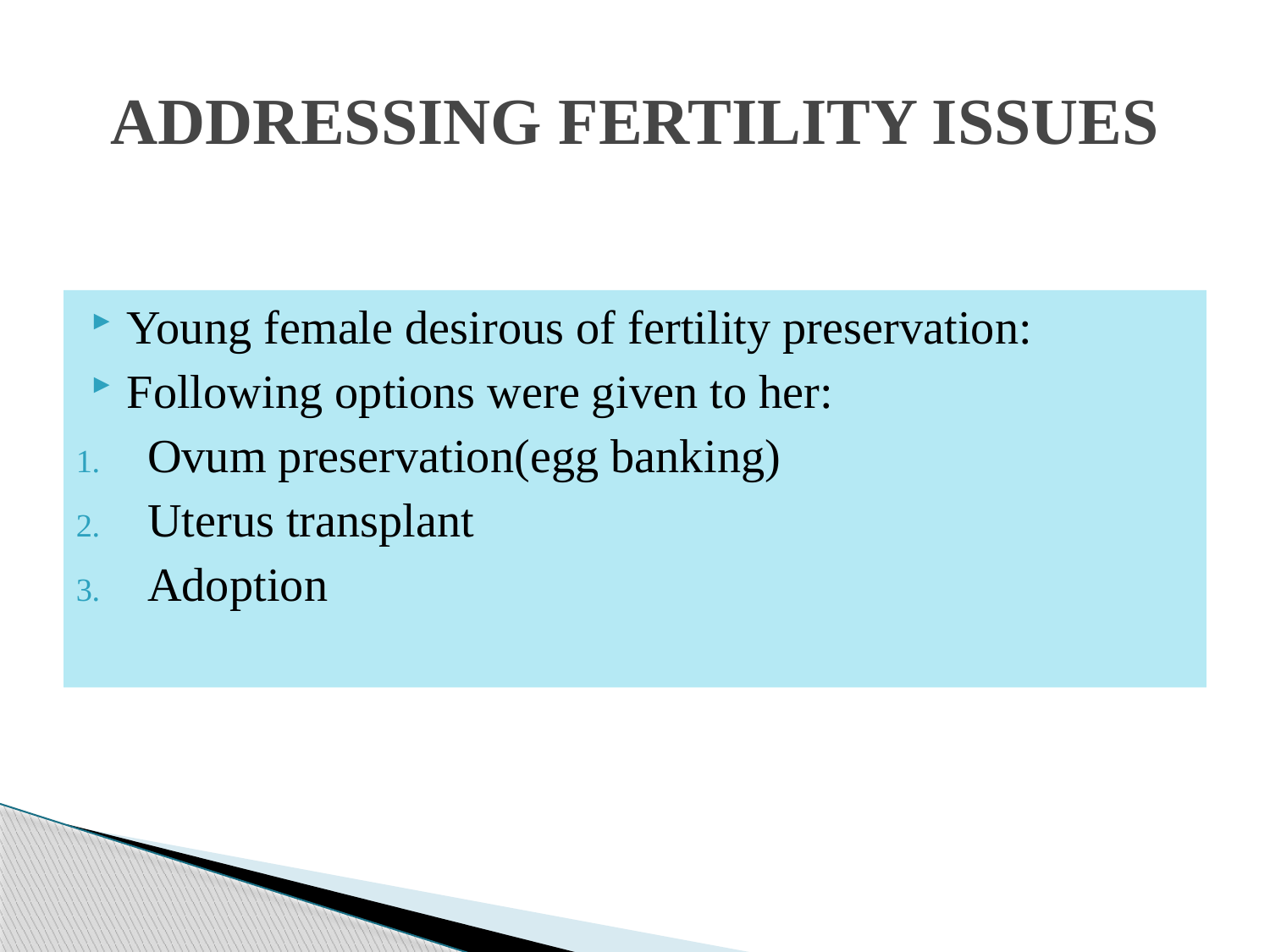

# ADDRESSING FERTILITY ISSUES
Young female desirous of fertility preservation:
Following options were given to her:
Ovum preservation(egg banking)
Uterus transplant
Adoption